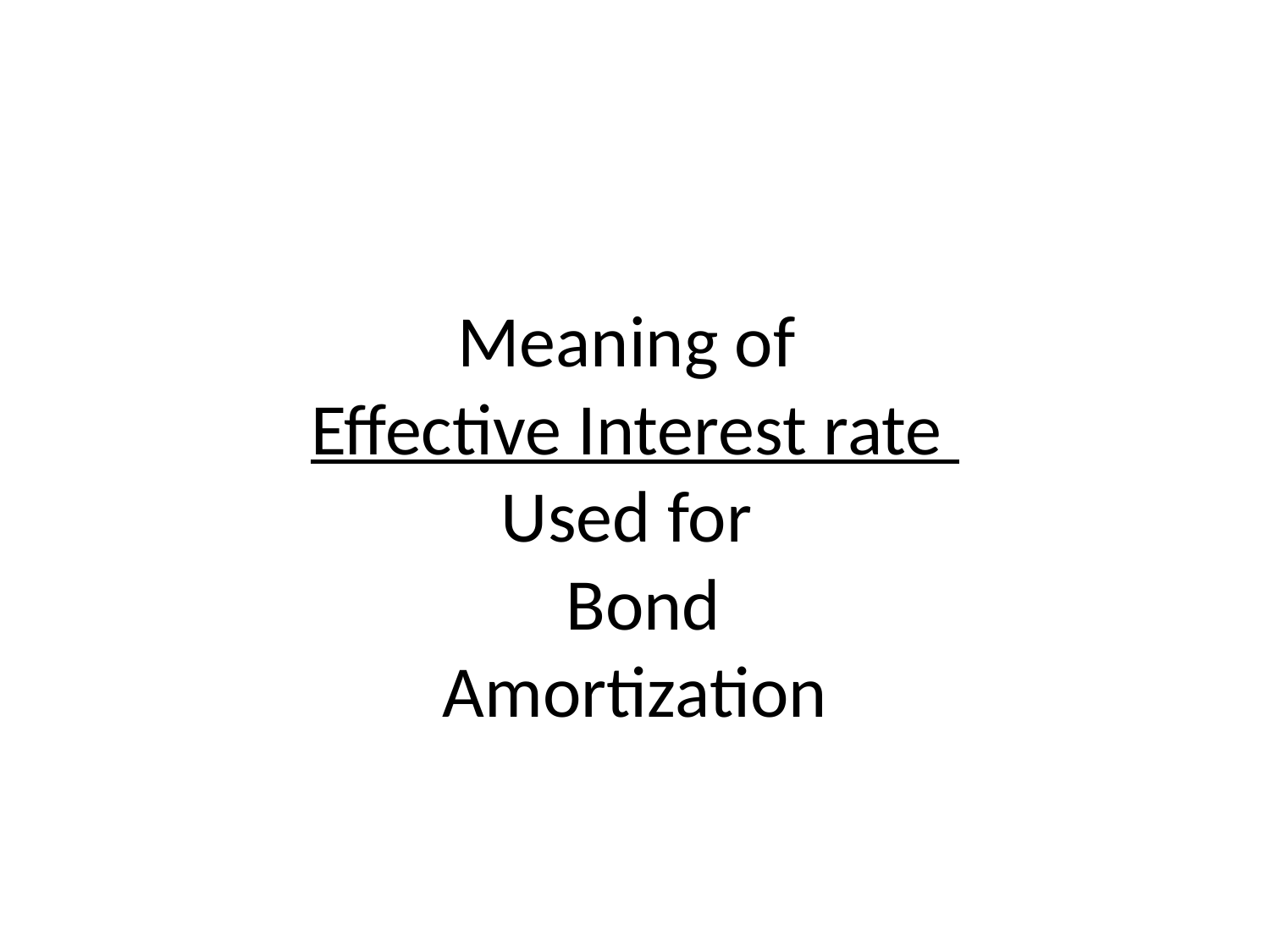

# Meaning of Effective Interest rate Used for Bond Amortization